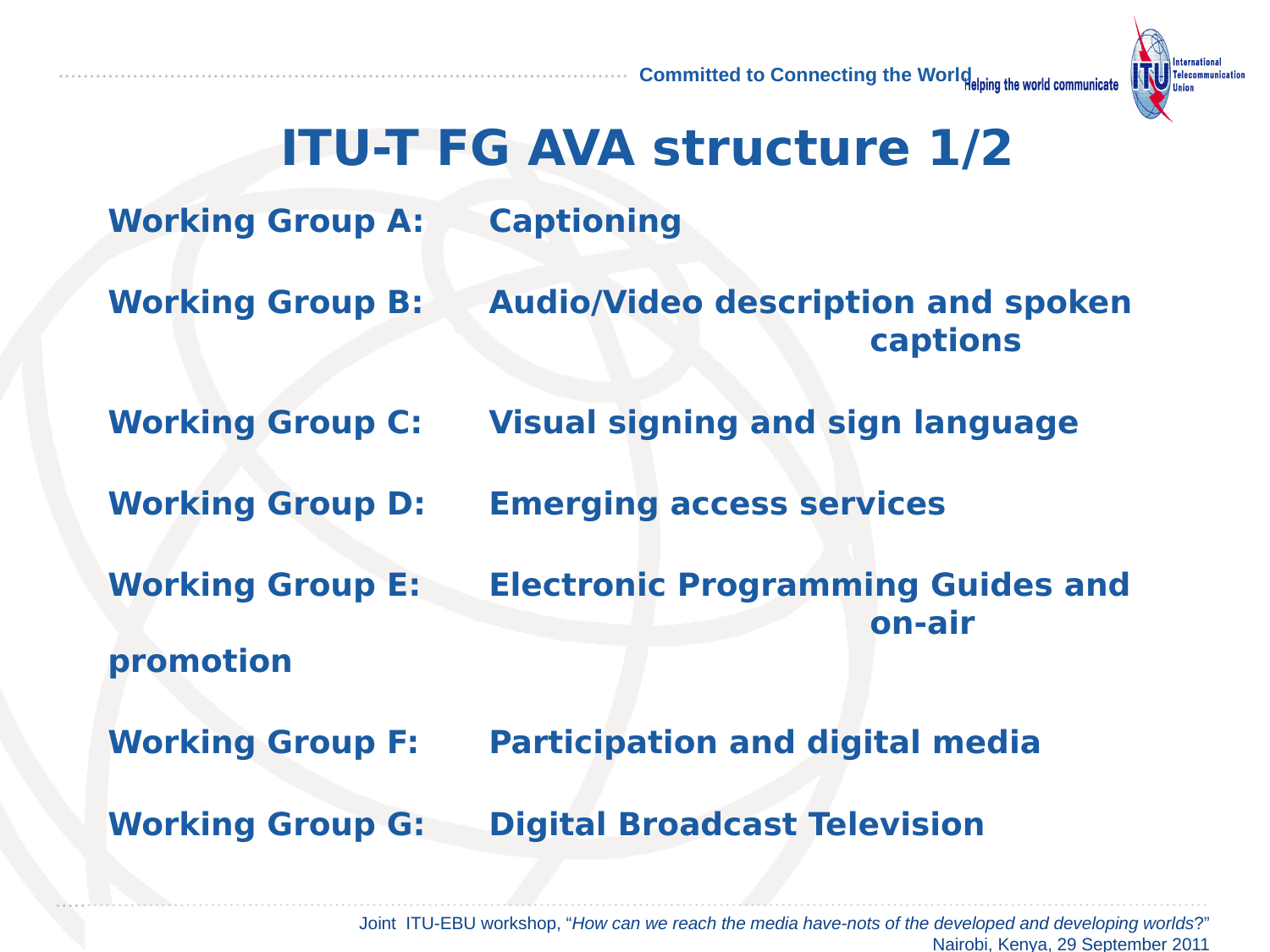

ITU-T FG AVA structure 1/2
Working Group A: 	Captioning
Working Group B: 	Audio/Video description and spoken 						captions
Working Group C:	Visual signing and sign language
Working Group D:	Emerging access services
Working Group E:	Electronic Programming Guides and 						on-air promotion
Working Group F:	Participation and digital media
Working Group G:	Digital Broadcast Television